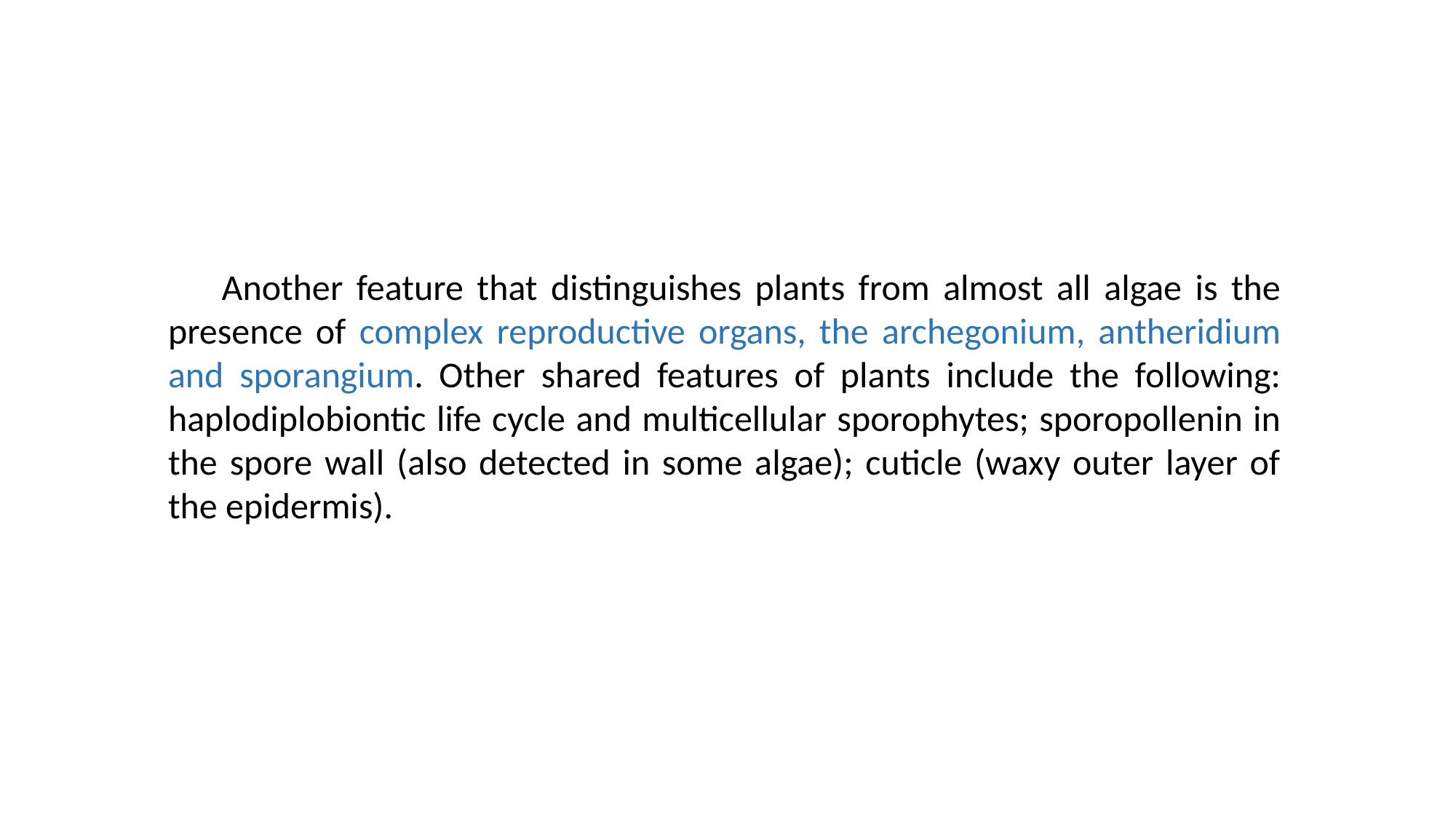

Another feature that distinguishes plants from almost all algae is the presence of complex reproductive organs, the archegonium, antheridium and sporangium. Other shared features of plants include the following: haplodiplobiontic life cycle and multicellular sporophytes; sporopollenin in the spore wall (also detected in some algae); cuticle (waxy outer layer of the epidermis).